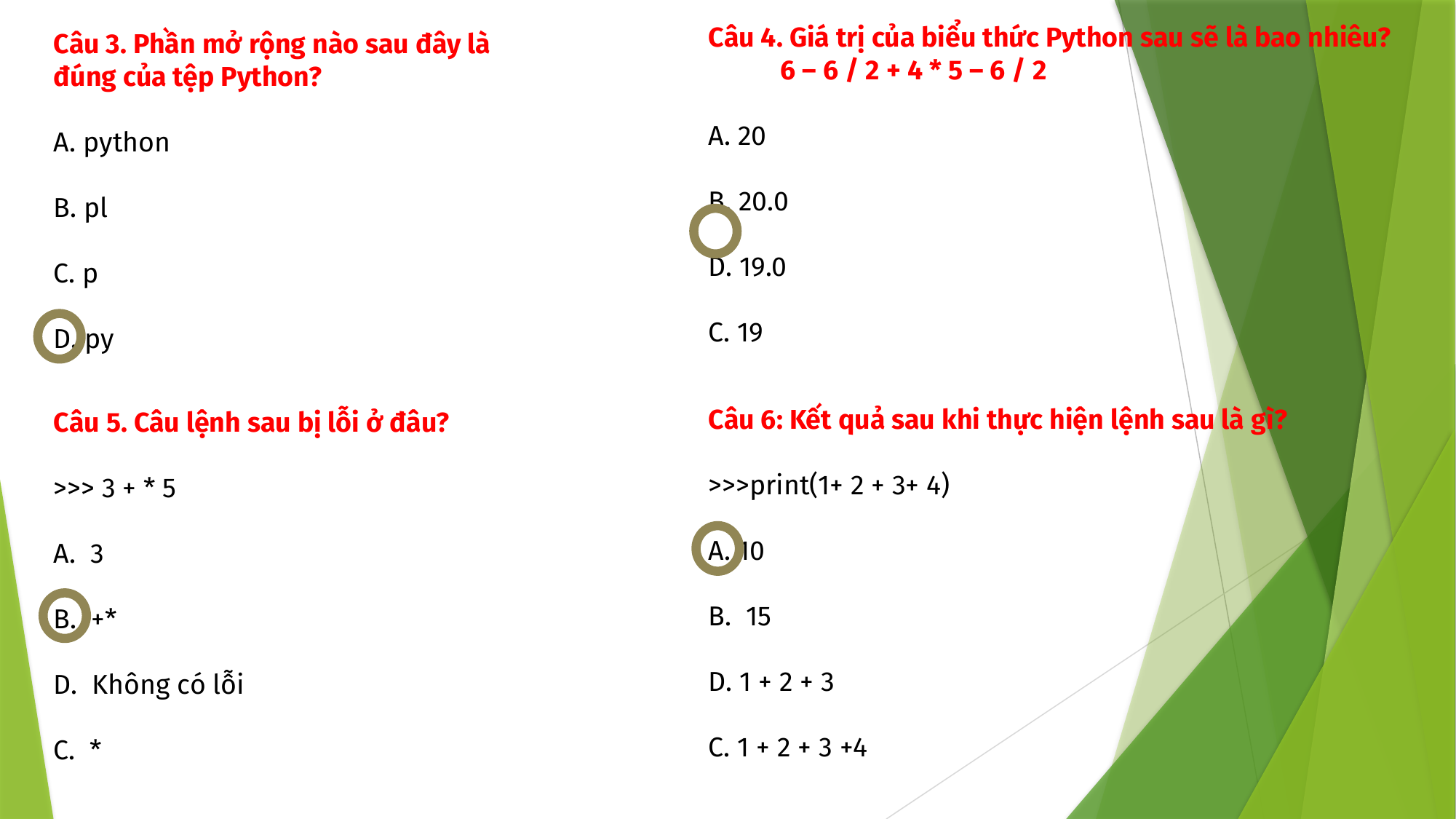

Câu 4. Giá trị của biểu thức Python sau sẽ là bao nhiêu?
           6 – 6 / 2 + 4 * 5 – 6 / 2

A. 20

B. 20.0

D. 19.0

C. 19
Câu 3. Phần mở rộng nào sau đây là
đúng của tệp Python?

A. python

B. pl

C. p

D. py

Câu 6: Kết quả sau khi thực hiện lệnh sau là gì?

>>>print(1+ 2 + 3+ 4)

A. 10

B.  15

D. 1 + 2 + 3

C. 1 + 2 + 3 +4
Câu 5. Câu lệnh sau bị lỗi ở đâu?

>>> 3 + * 5

A.  3

B.  +*

D.  Không có lỗi

C.  *